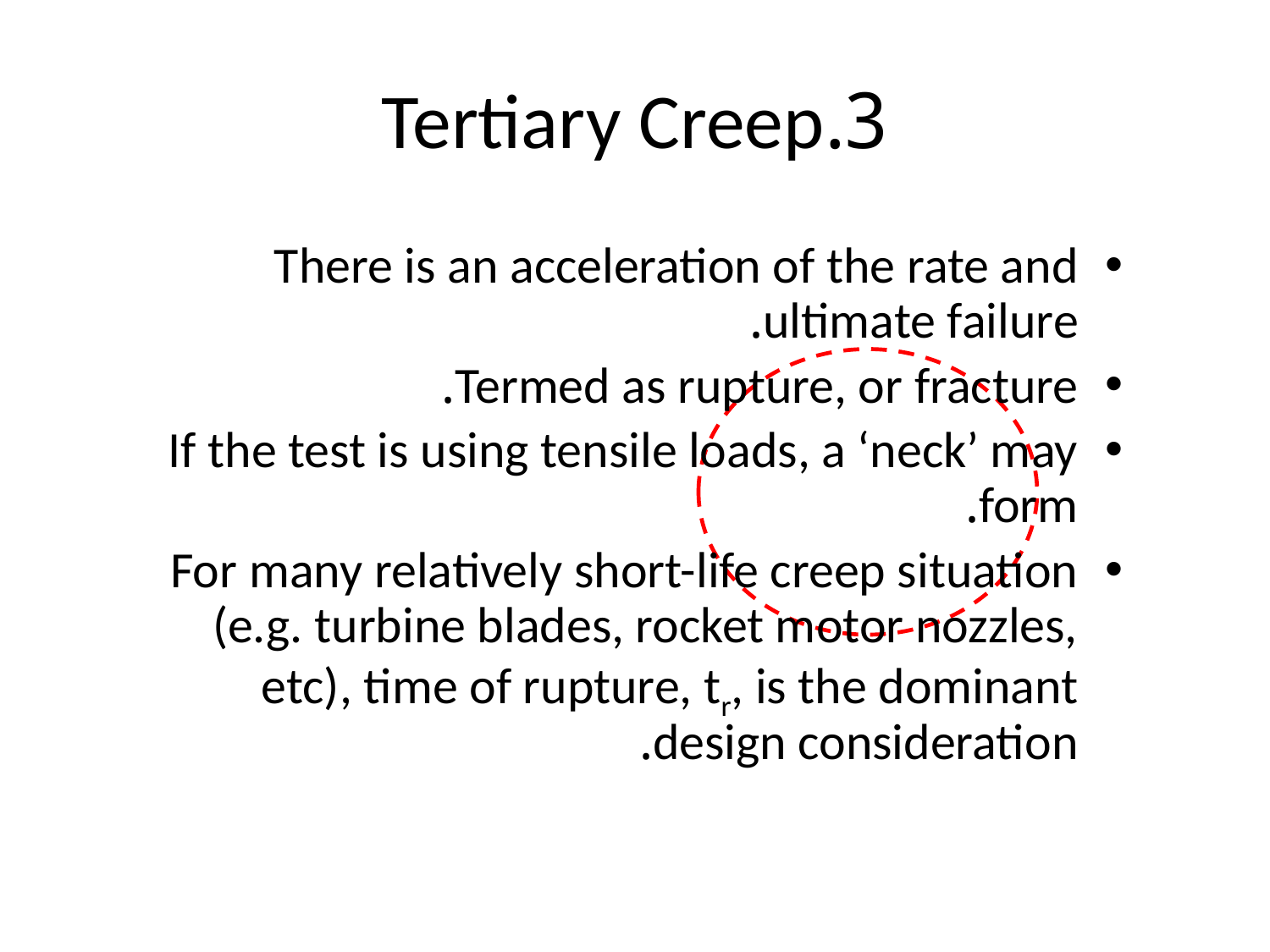

# 3.Tertiary Creep
There is an acceleration of the rate and ultimate failure.
Termed as rupture, or fracture.
If the test is using tensile loads, a ‘neck’ may form.
For many relatively short-life creep situation (e.g. turbine blades, rocket motor nozzles, etc), time of rupture, tr, is the dominant design consideration.